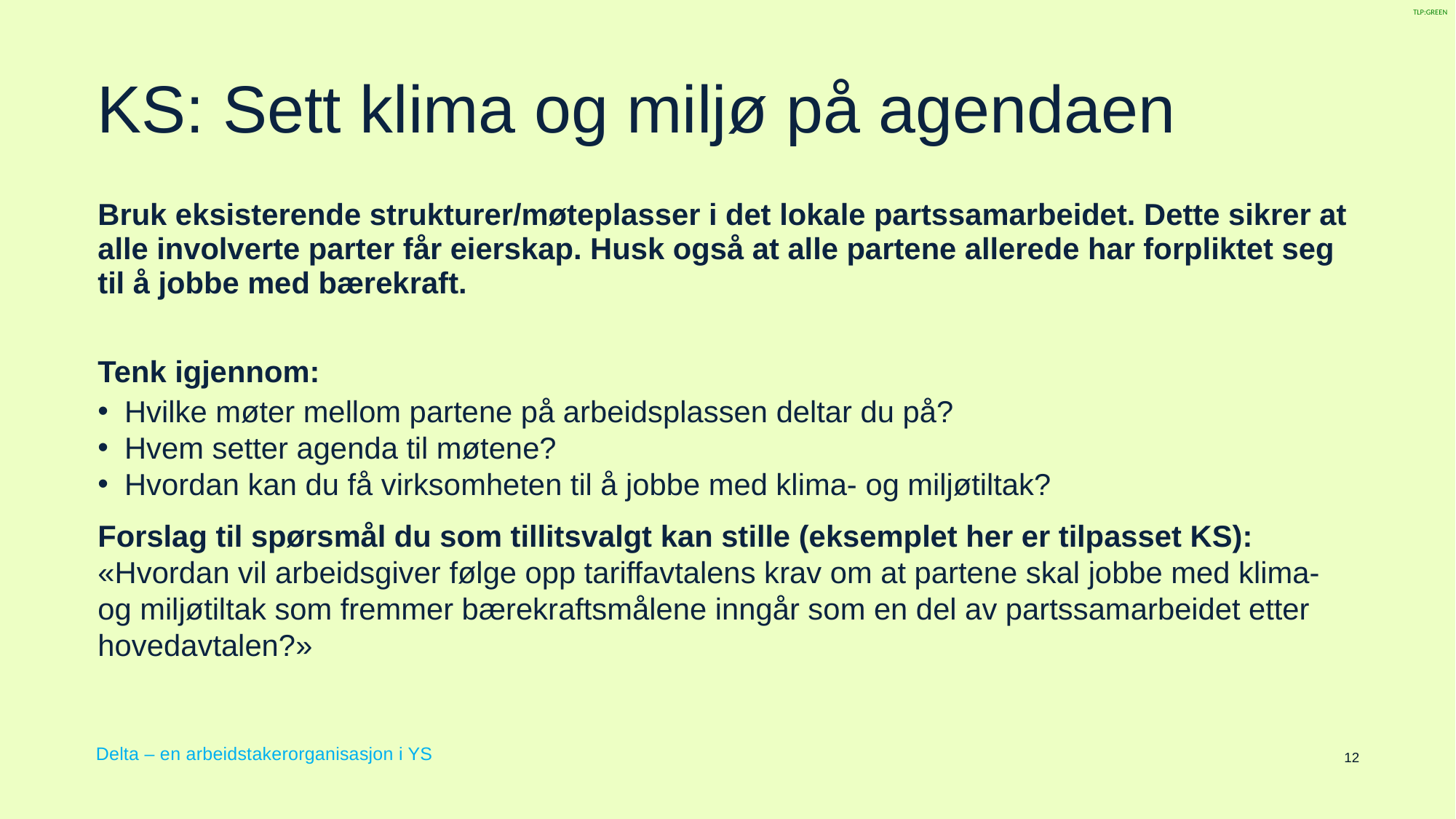

# KS: Sett klima og miljø på agendaen
Bruk eksisterende strukturer/møteplasser i det lokale partssamarbeidet. Dette sikrer at alle involverte parter får eierskap. Husk også at alle partene allerede har forpliktet seg til å jobbe med bærekraft.
Tenk igjennom:
Hvilke møter mellom partene på arbeidsplassen deltar du på?
Hvem setter agenda til møtene?
Hvordan kan du få virksomheten til å jobbe med klima- og miljøtiltak?
Forslag til spørsmål du som tillitsvalgt kan stille (eksemplet her er tilpasset KS):
«Hvordan vil arbeidsgiver følge opp tariffavtalens krav om at partene skal jobbe med klima- og miljøtiltak som fremmer bærekraftsmålene inngår som en del av partssamarbeidet etter hovedavtalen?»
Delta – en arbeidstakerorganisasjon i YS
12